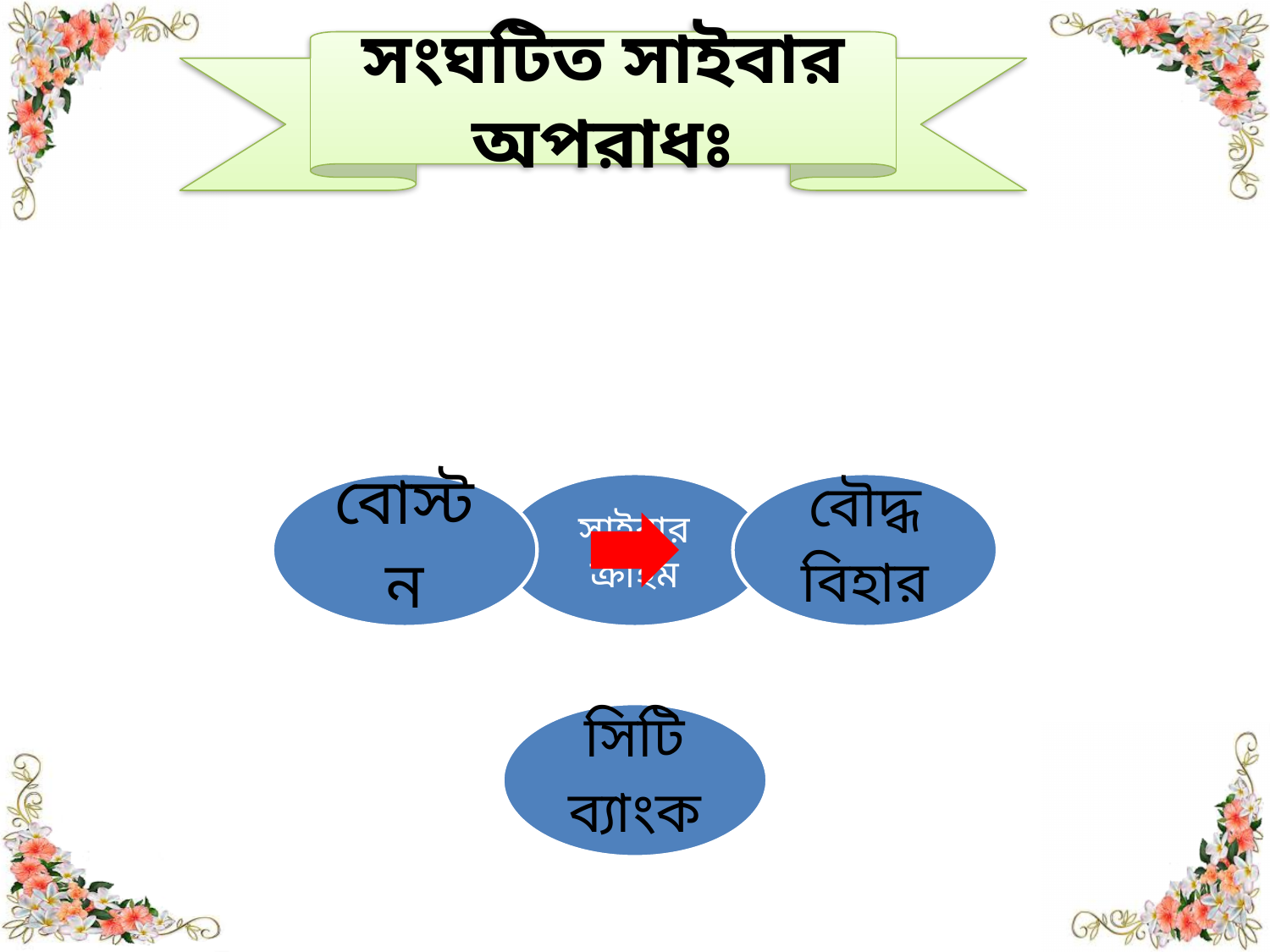

সংঘটিত সাইবার অপরাধঃ
বৌদ্ধ বিহার
সিটি ব্যাংক
বোস্টন
সাইবার ক্রাইম